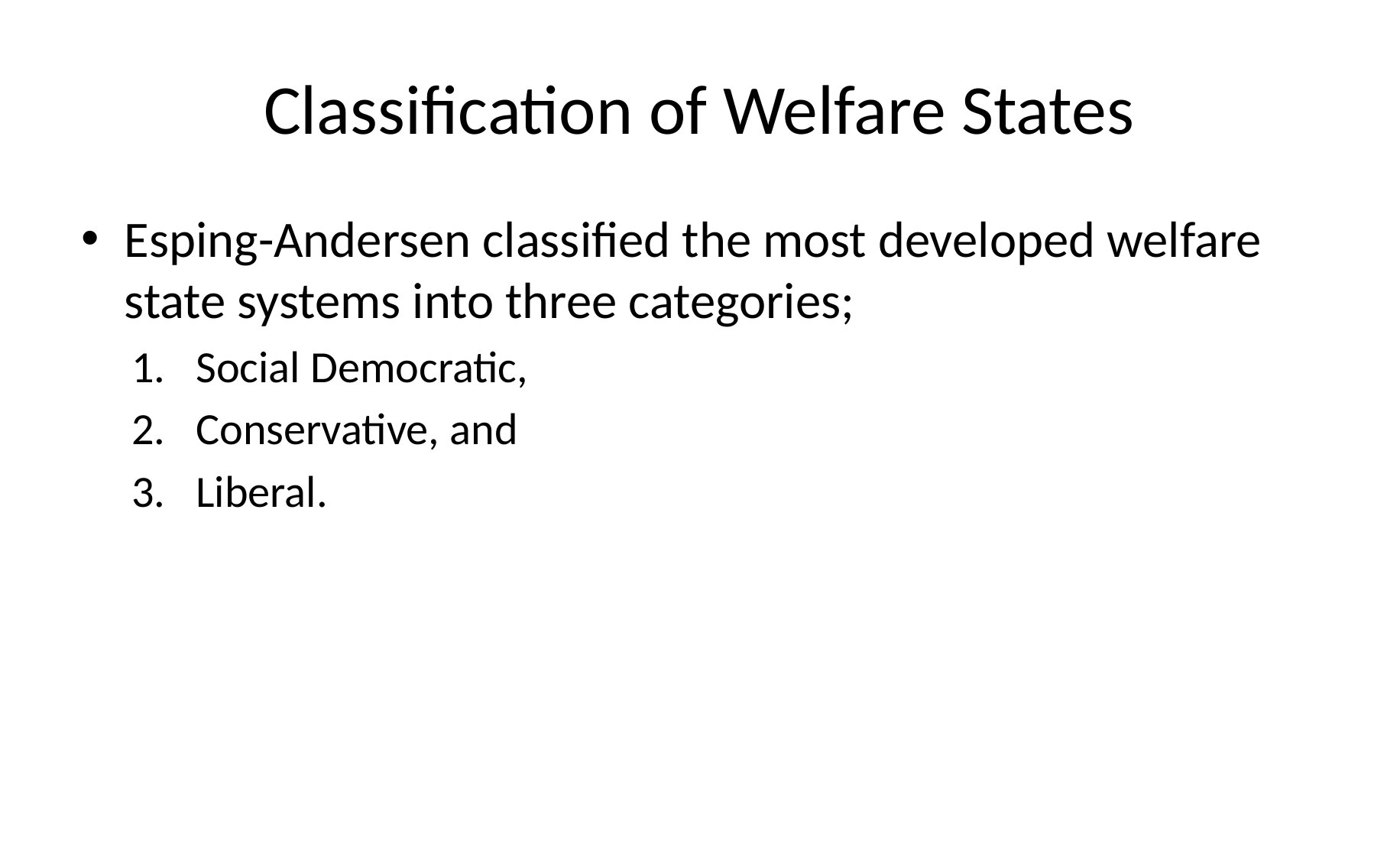

# Classification of Welfare States
Esping-Andersen classified the most developed welfare state systems into three categories;
Social Democratic,
Conservative, and
Liberal.